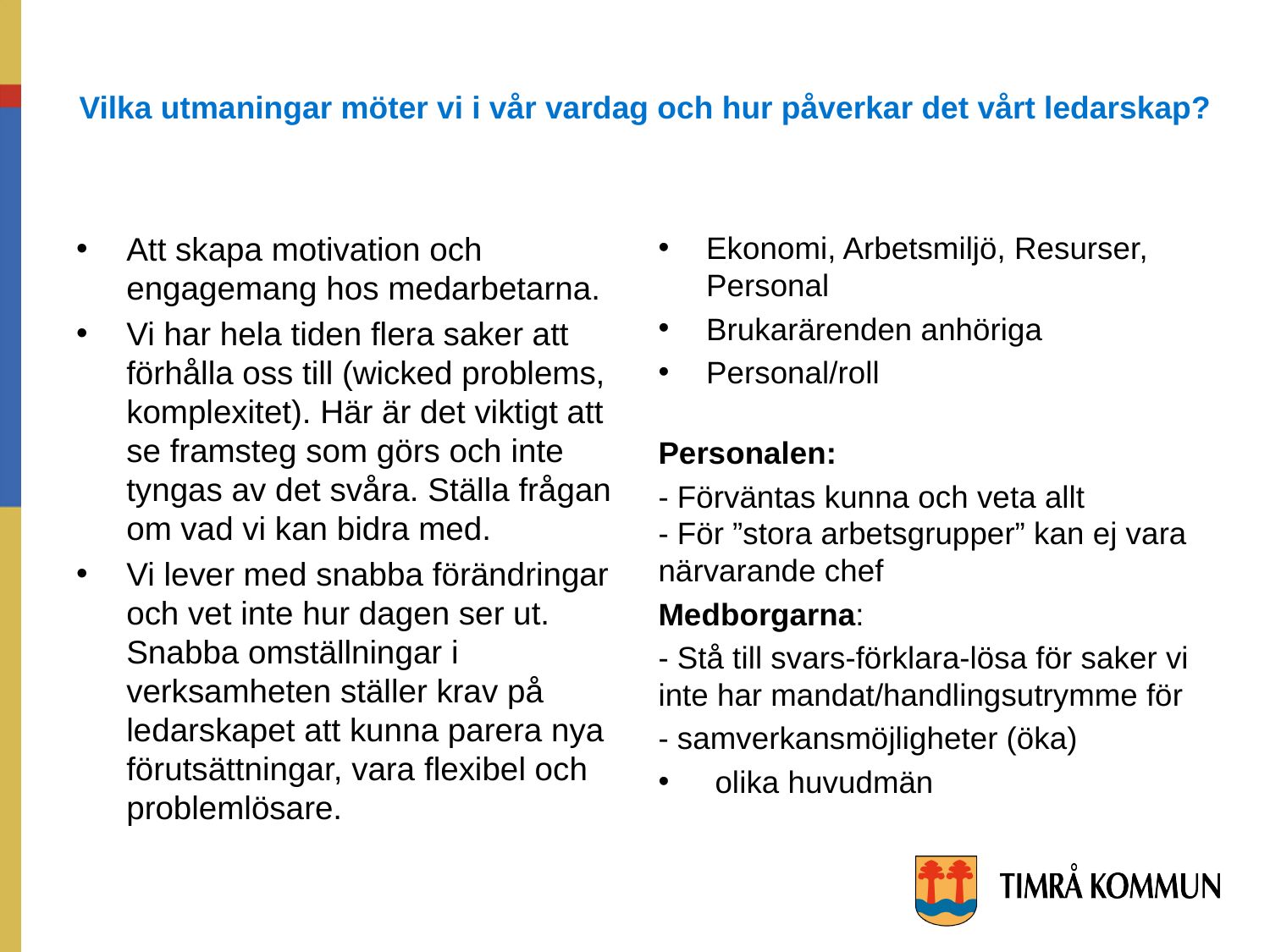

Vilka utmaningar möter vi i vår vardag och hur påverkar det vårt ledarskap?
Att skapa motivation och engagemang hos medarbetarna.
Vi har hela tiden flera saker att förhålla oss till (wicked problems, komplexitet). Här är det viktigt att se framsteg som görs och inte tyngas av det svåra. Ställa frågan om vad vi kan bidra med.
Vi lever med snabba förändringar och vet inte hur dagen ser ut. Snabba omställningar i verksamheten ställer krav på ledarskapet att kunna parera nya förutsättningar, vara flexibel och problemlösare.

Ekonomi, Arbetsmiljö, Resurser, Personal
Brukarärenden anhöriga
Personal/roll
Personalen:
- Förväntas kunna och veta allt
- För ”stora arbetsgrupper” kan ej vara närvarande chef
Medborgarna:
- Stå till svars-förklara-lösa för saker vi inte har mandat/handlingsutrymme för
- samverkansmöjligheter (öka)
 olika huvudmän